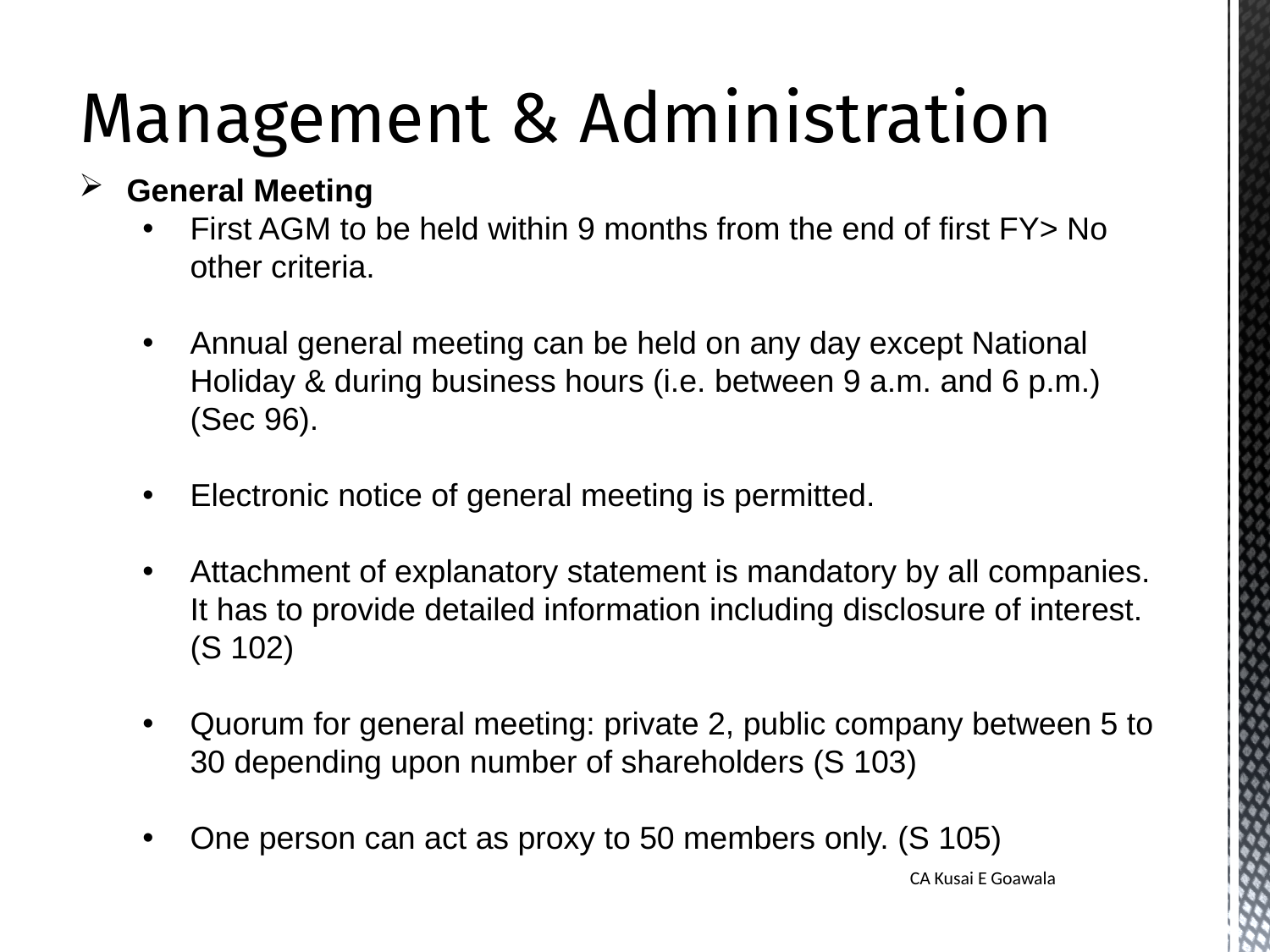

Management & Administration
General Meeting
First AGM to be held within 9 months from the end of first FY> No other criteria.

Annual general meeting can be held on any day except National Holiday & during business hours (i.e. between 9 a.m. and 6 p.m.) (Sec 96).

Electronic notice of general meeting is permitted.

Attachment of explanatory statement is mandatory by all companies. It has to provide detailed information including disclosure of interest. (S 102)

Quorum for general meeting: private 2, public company between 5 to 30 depending upon number of shareholders (S 103)

One person can act as proxy to 50 members only. (S 105)
CA Kusai E Goawala